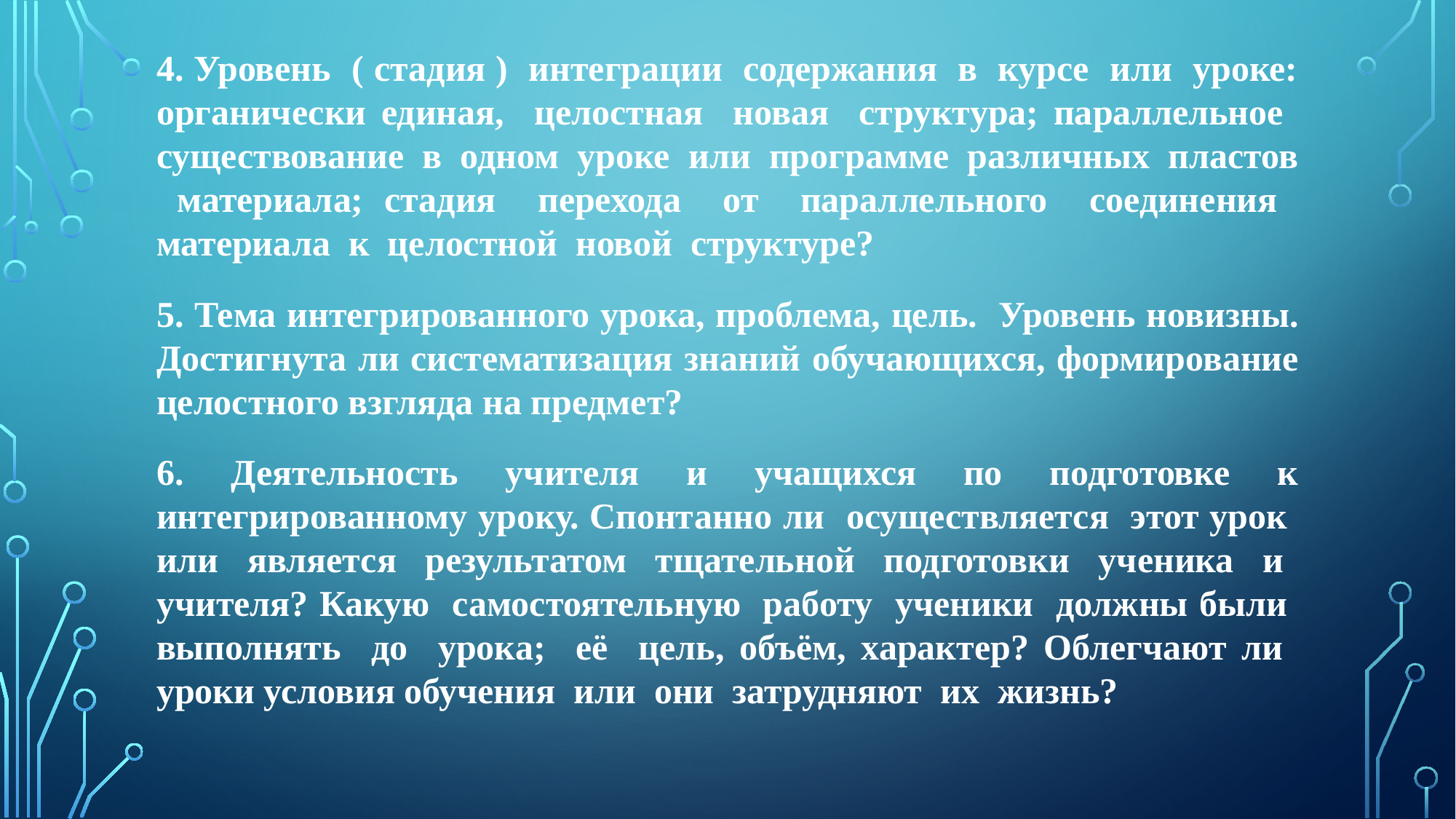

4. Уровень  ( стадия )  интеграции  содержания  в  курсе  или  уроке: органически единая,  целостная  новая  структура; параллельное  существование  в  одном  уроке  или  программе  различных  пластов  материала; стадия  перехода  от  параллельного  соединения  материала  к  целостной  новой  структуре?
5. Тема интегрированного урока, проблема, цель.  Уровень новизны. Достигнута ли систематизация знаний обучающихся, формирование целостного взгляда на предмет?
6. Деятельность учителя и учащихся по подготовке к интегрированному уроку. Спонтанно ли  осуществляется  этот урок  или  является  результатом  тщательной  подготовки  ученика  и  учителя? Какую  самостоятельную  работу  ученики  должны были  выполнять  до  урока;  её  цель, объём, характер? Облегчают ли  уроки условия обучения  или  они  затрудняют  их  жизнь?